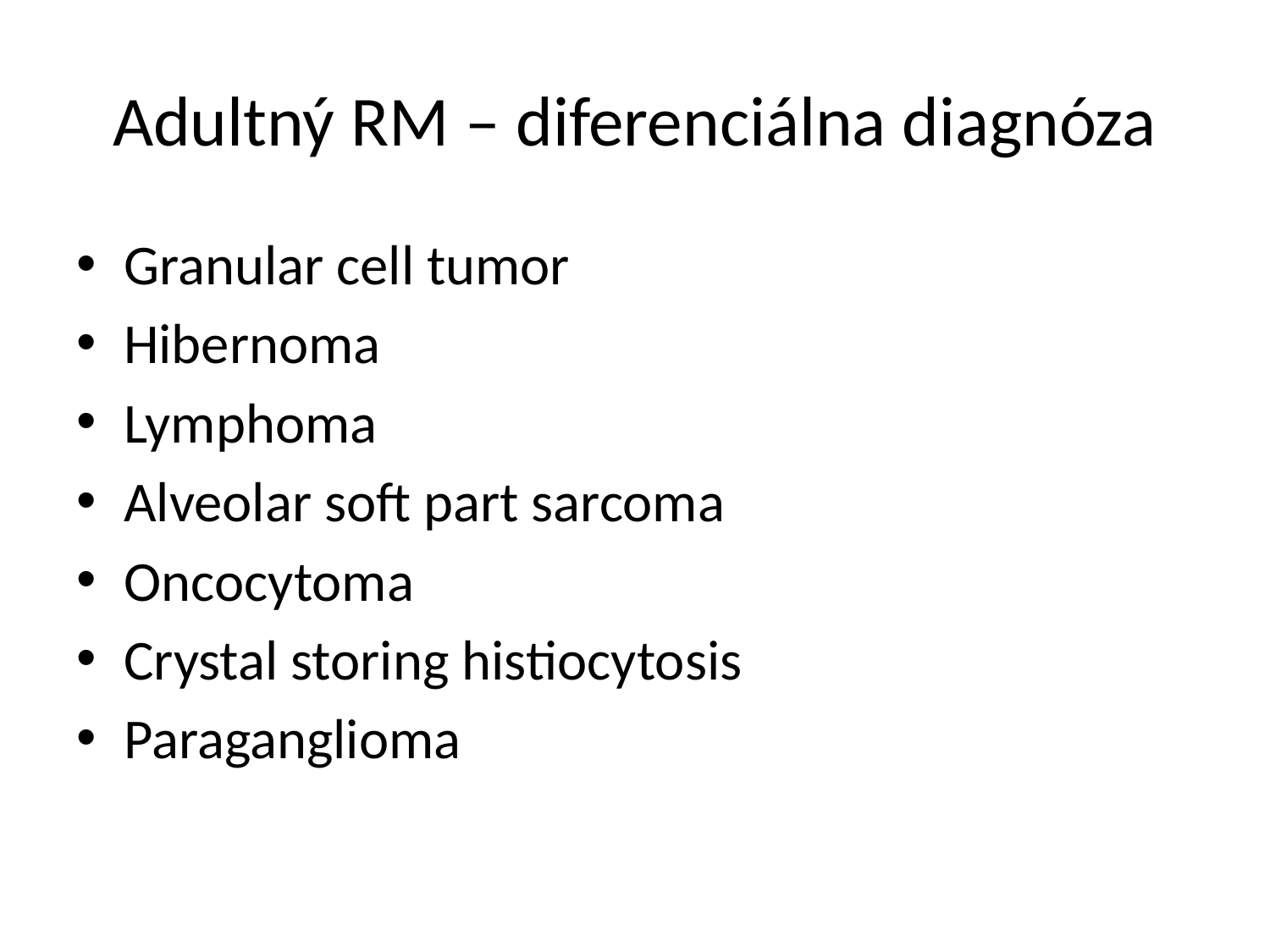

# Adultný RM – diferenciálna diagnóza
Granular cell tumor
Hibernoma
Lymphoma
Alveolar soft part sarcoma
Oncocytoma
Crystal storing histiocytosis
Paraganglioma